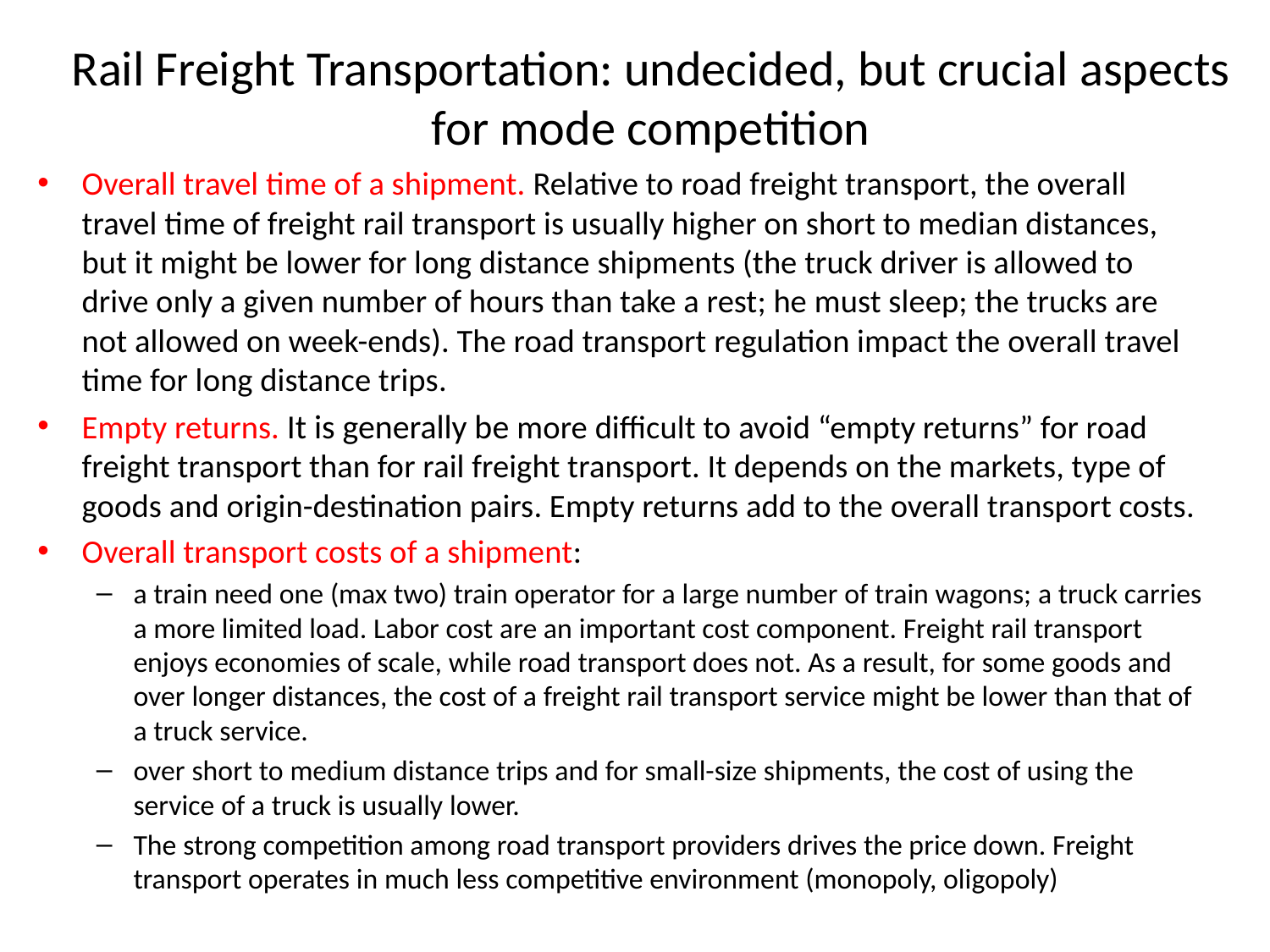

# Rail Freight Transportation: undecided, but crucial aspects for mode competition
Overall travel time of a shipment. Relative to road freight transport, the overall travel time of freight rail transport is usually higher on short to median distances, but it might be lower for long distance shipments (the truck driver is allowed to drive only a given number of hours than take a rest; he must sleep; the trucks are not allowed on week-ends). The road transport regulation impact the overall travel time for long distance trips.
Empty returns. It is generally be more difficult to avoid “empty returns” for road freight transport than for rail freight transport. It depends on the markets, type of goods and origin-destination pairs. Empty returns add to the overall transport costs.
Overall transport costs of a shipment:
a train need one (max two) train operator for a large number of train wagons; a truck carries a more limited load. Labor cost are an important cost component. Freight rail transport enjoys economies of scale, while road transport does not. As a result, for some goods and over longer distances, the cost of a freight rail transport service might be lower than that of a truck service.
over short to medium distance trips and for small-size shipments, the cost of using the service of a truck is usually lower.
The strong competition among road transport providers drives the price down. Freight transport operates in much less competitive environment (monopoly, oligopoly)